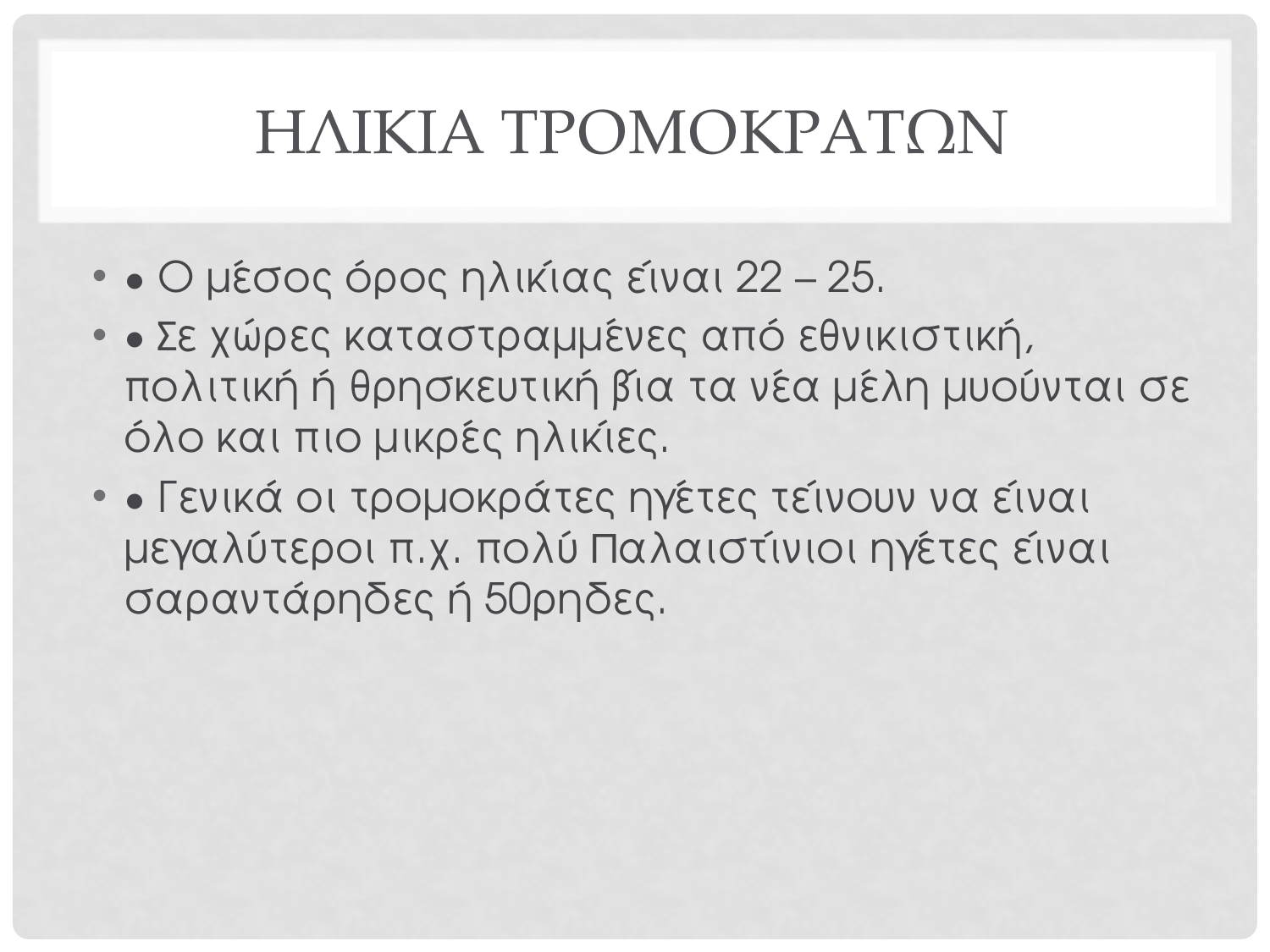

# Ηλικια τρομοκρατων
• Ο μέσος όρος ηλικίας είναι 22 – 25.
• Σε χώρες καταστραμμένες από εθνικιστική, πολιτική ή θρησκευτική βία τα νέα μέλη μυούνται σε όλο και πιο μικρές ηλικίες.
• Γενικά οι τρομοκράτες ηγέτες τείνουν να είναι μεγαλύτεροι π.χ. πολύ Παλαιστίνιοι ηγέτες είναι σαραντάρηδες ή 50ρηδες.